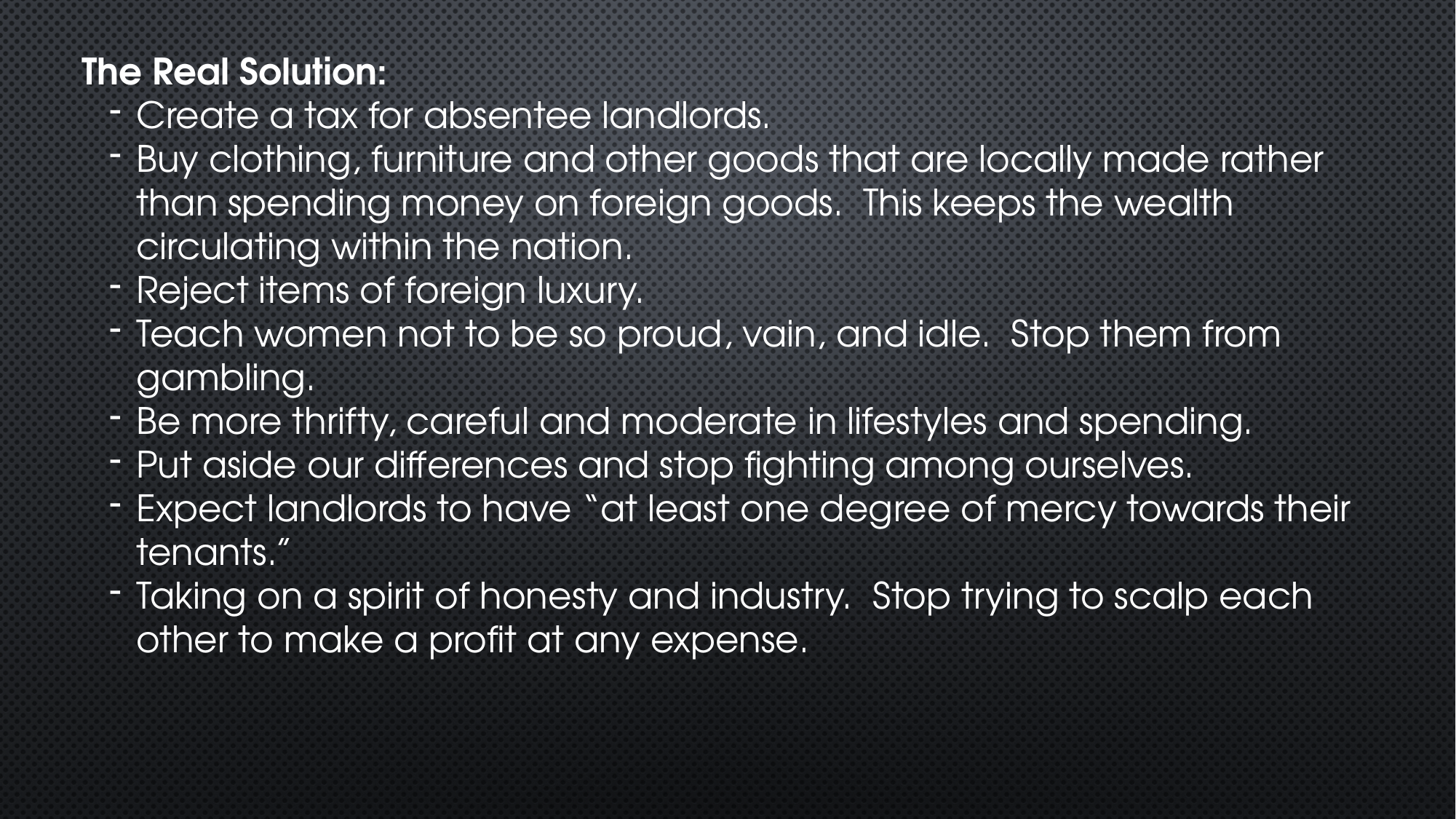

The Real Solution:
Create a tax for absentee landlords.
Buy clothing, furniture and other goods that are locally made rather than spending money on foreign goods.  This keeps the wealth circulating within the nation.
Reject items of foreign luxury.
Teach women not to be so proud, vain, and idle.  Stop them from gambling.
Be more thrifty, careful and moderate in lifestyles and spending.
Put aside our differences and stop fighting among ourselves.
Expect landlords to have “at least one degree of mercy towards their tenants.”
Taking on a spirit of honesty and industry.  Stop trying to scalp each other to make a profit at any expense.